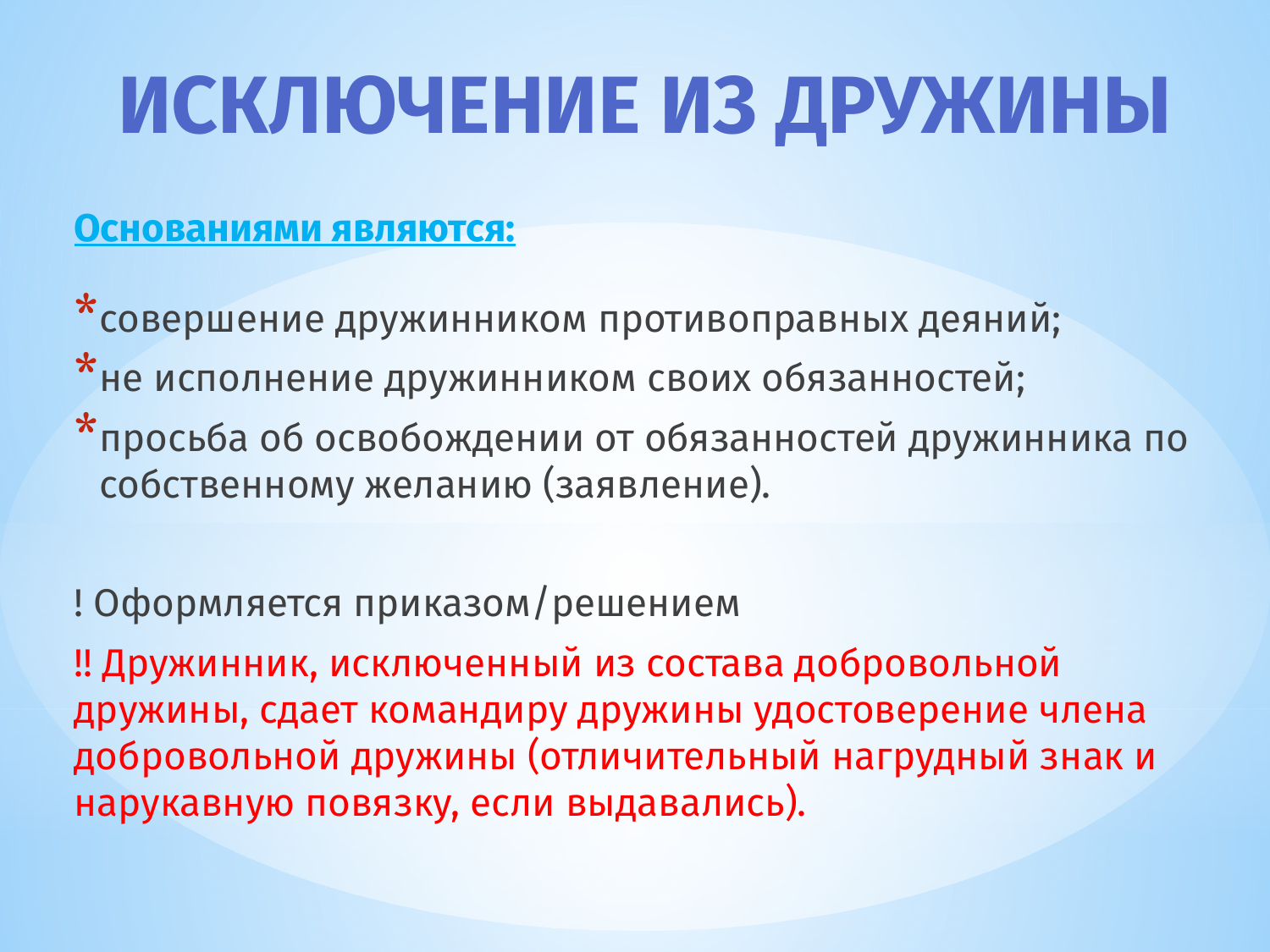

# ИСКЛЮЧЕНИЕ ИЗ ДРУЖИНЫ
Основаниями являются:

совершение дружинником противоправных деяний;
не исполнение дружинником своих обязанностей;
просьба об освобождении от обязанностей дружинника по собственному желанию (заявление).

! Оформляется приказом/решением
!! Дружинник, исключенный из состава добровольной дружины, сдает командиру дружины удостоверение члена добровольной дружины (отличительный нагрудный знак и нарукавную повязку, если выдавались).